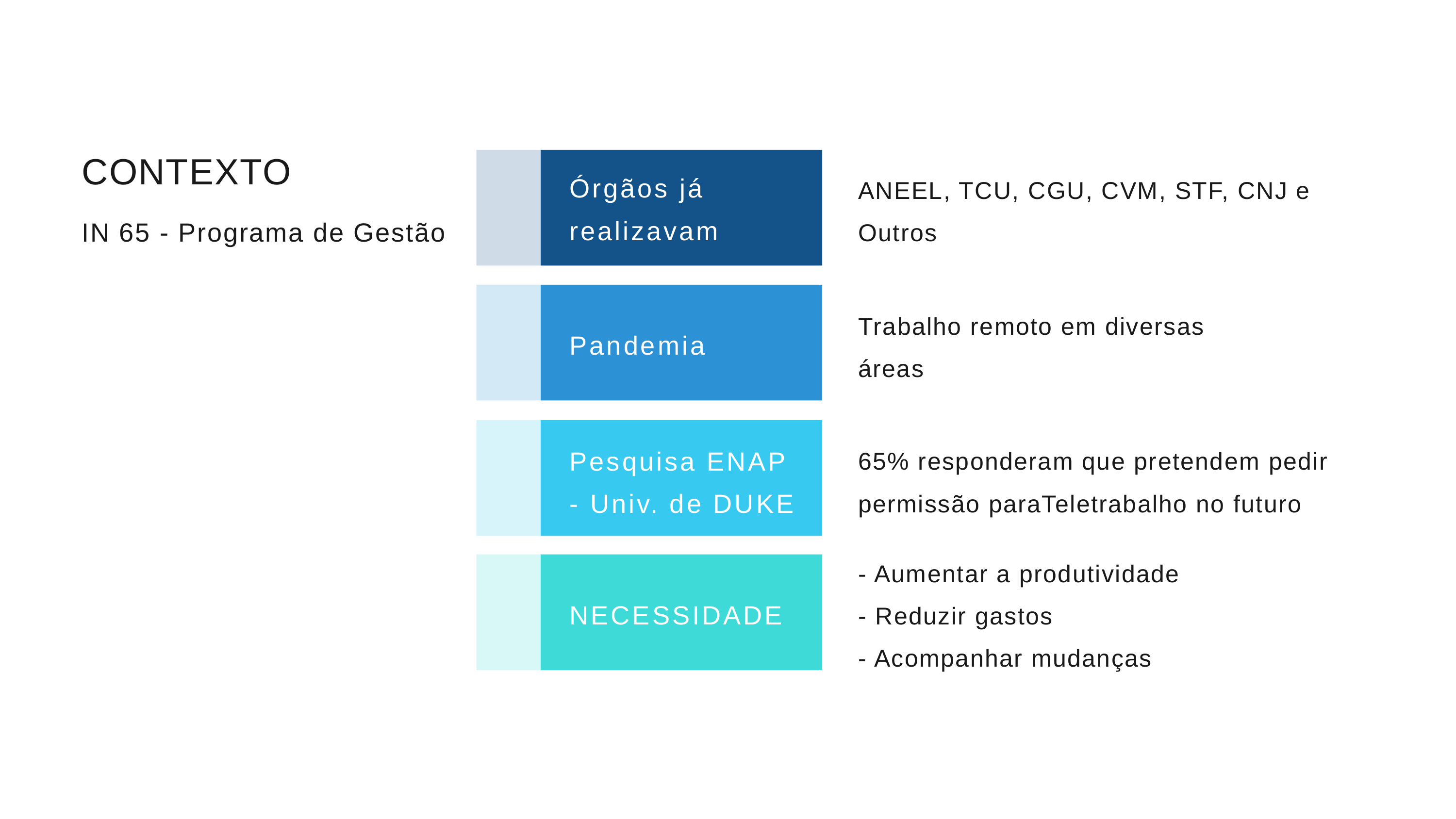

CONTEXTO
IN 65 - Programa de Gestão

Órgãos já realizavam
ANEEL, TCU, CGU, CVM, STF, CNJ e Outros

Trabalho remoto em diversas áreas
Pandemia

65% responderam que pretendem pedir permissão paraTeletrabalho no futuro
Pesquisa ENAP - Univ. de DUKE
- Aumentar a produtividade
- Reduzir gastos
- Acompanhar mudanças

NECESSIDADE